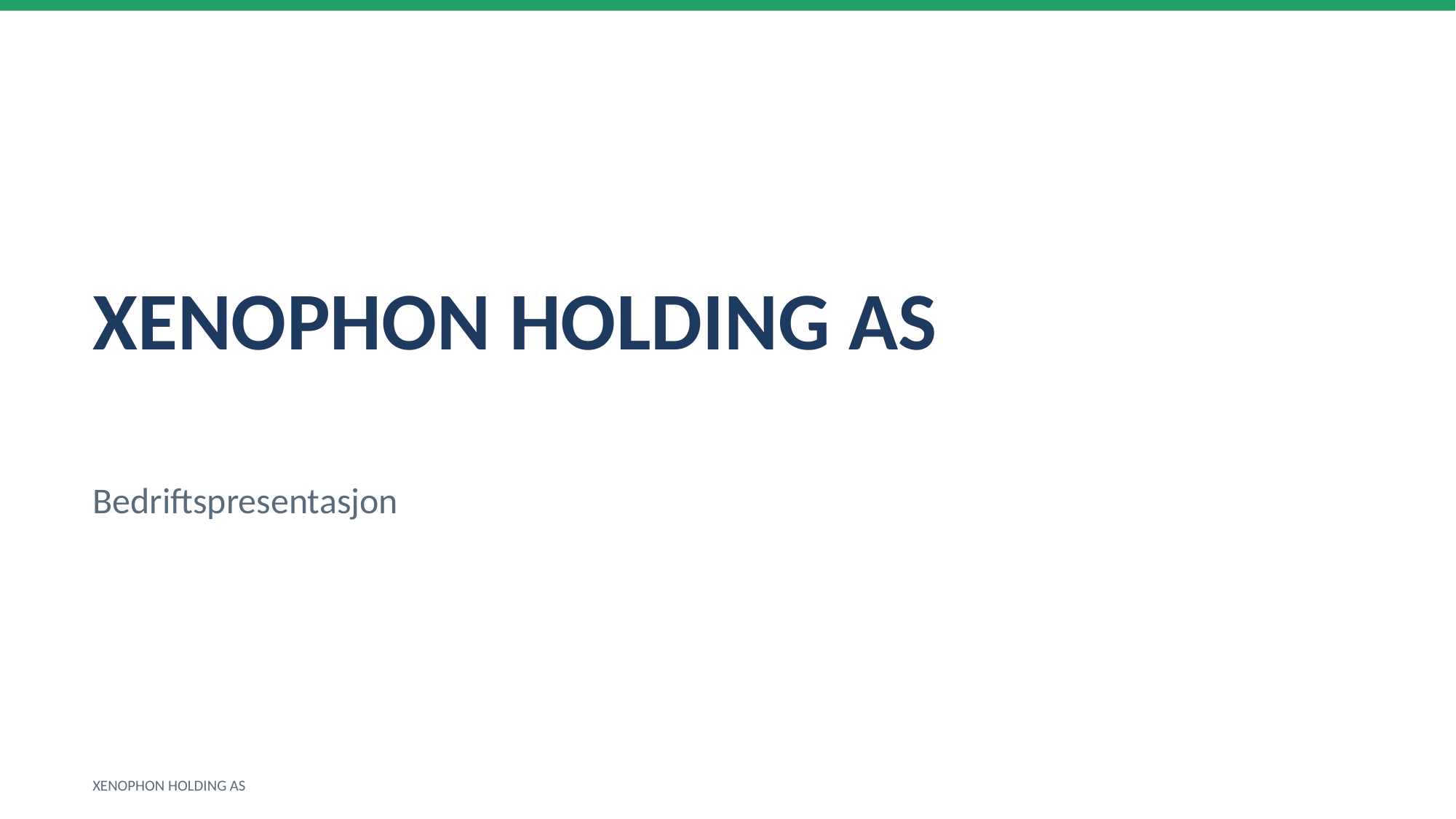

XENOPHON HOLDING AS
Bedriftspresentasjon
XENOPHON HOLDING AS